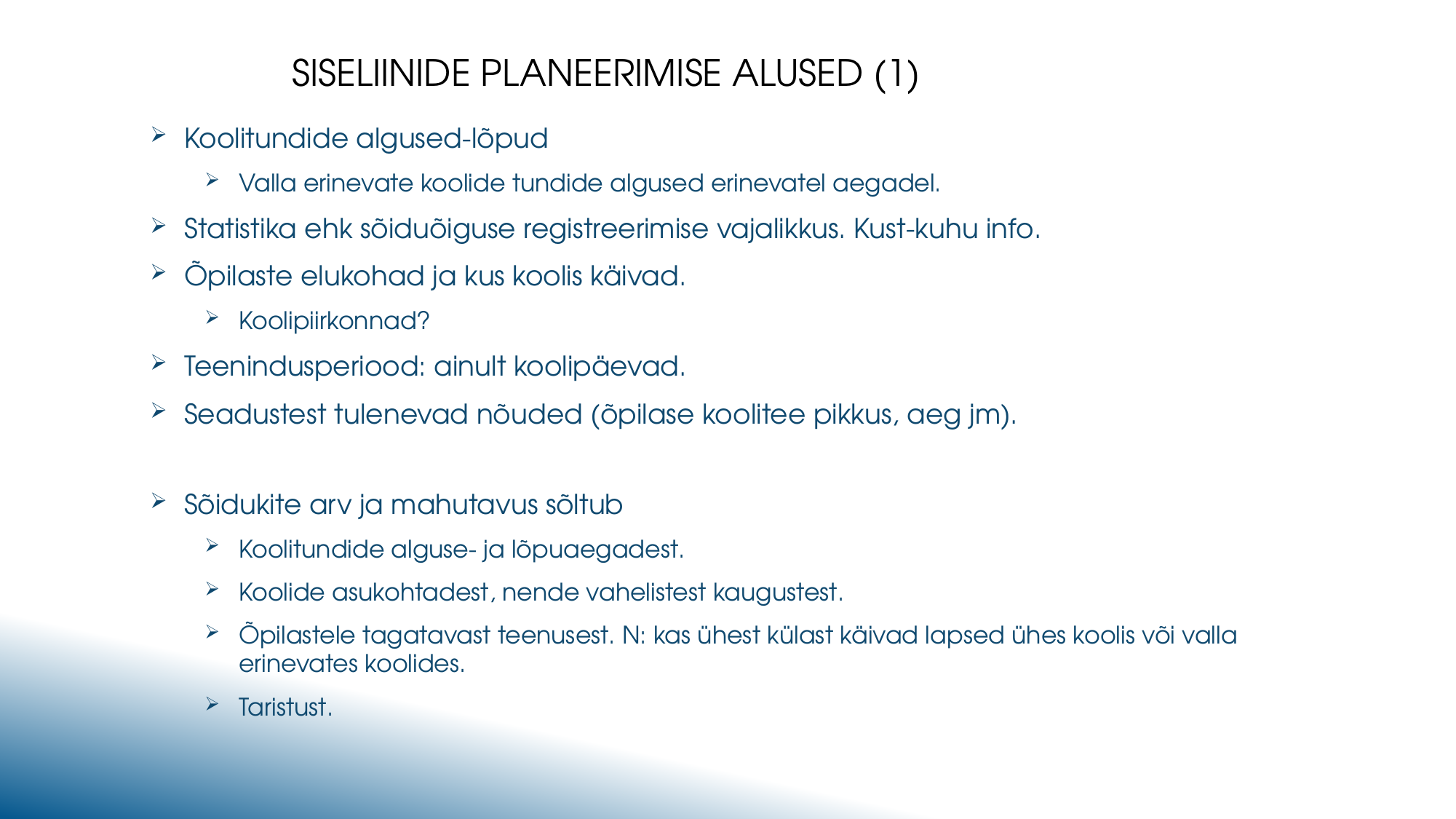

# SISELIINIDE PLANEERIMISE ALUSED (1)
Koolitundide algused-lõpud
Valla erinevate koolide tundide algused erinevatel aegadel.
Statistika ehk sõiduõiguse registreerimise vajalikkus. Kust-kuhu info.
Õpilaste elukohad ja kus koolis käivad.
Koolipiirkonnad?
Teenindusperiood: ainult koolipäevad.
Seadustest tulenevad nõuded (õpilase koolitee pikkus, aeg jm).

Sõidukite arv ja mahutavus sõltub
Koolitundide alguse- ja lõpuaegadest.
Koolide asukohtadest, nende vahelistest kaugustest.
Õpilastele tagatavast teenusest. N: kas ühest külast käivad lapsed ühes koolis või valla erinevates koolides.
Taristust.